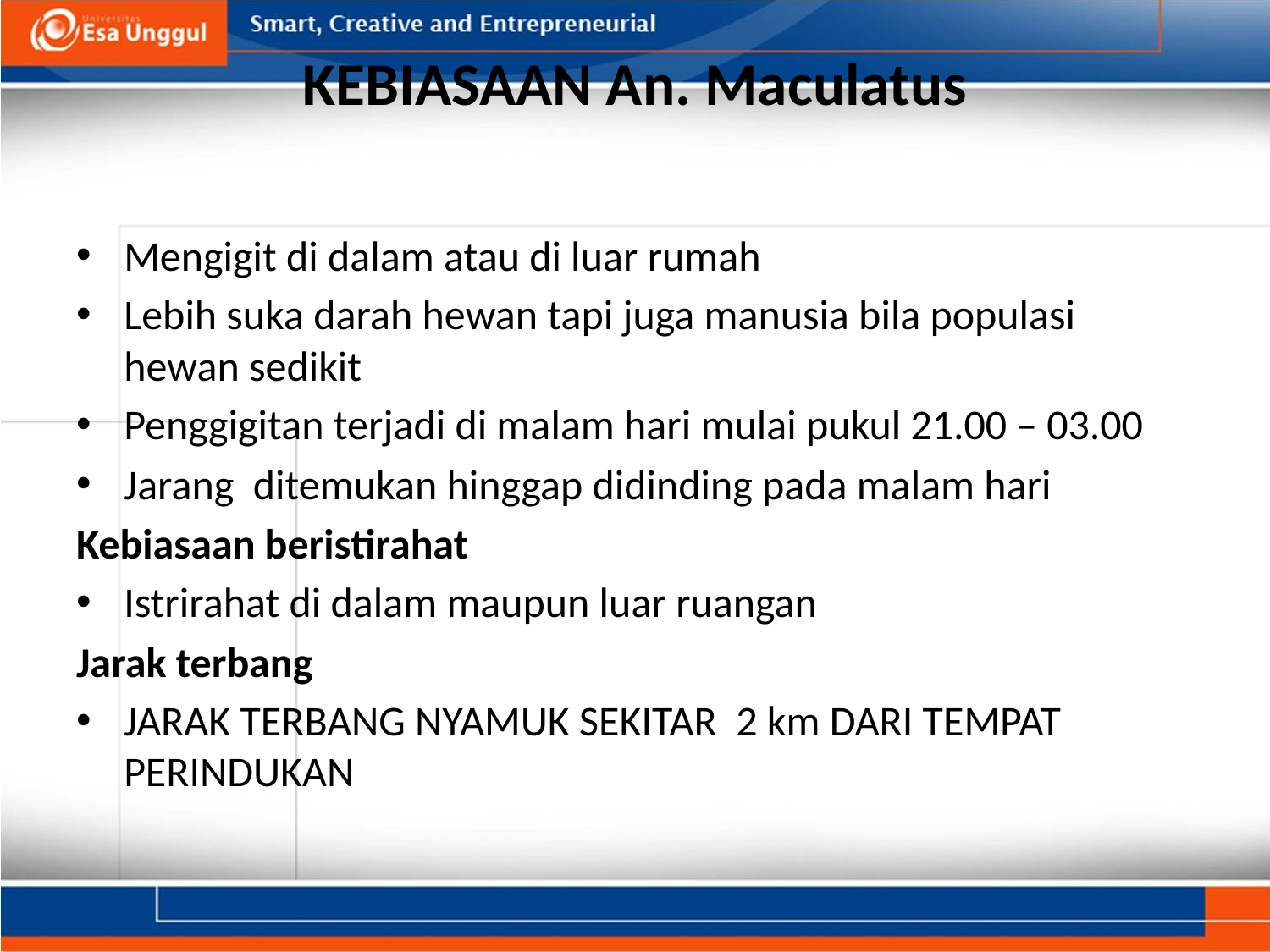

# KEBIASAAN An. Maculatus
Mengigit di dalam atau di luar rumah
Lebih suka darah hewan tapi juga manusia bila populasi hewan sedikit
Penggigitan terjadi di malam hari mulai pukul 21.00 – 03.00
Jarang  ditemukan hinggap didinding pada malam hari
Kebiasaan beristirahat
Istrirahat di dalam maupun luar ruangan
Jarak terbang
JARAK TERBANG NYAMUK SEKITAR  2 km DARI TEMPAT  PERINDUKAN